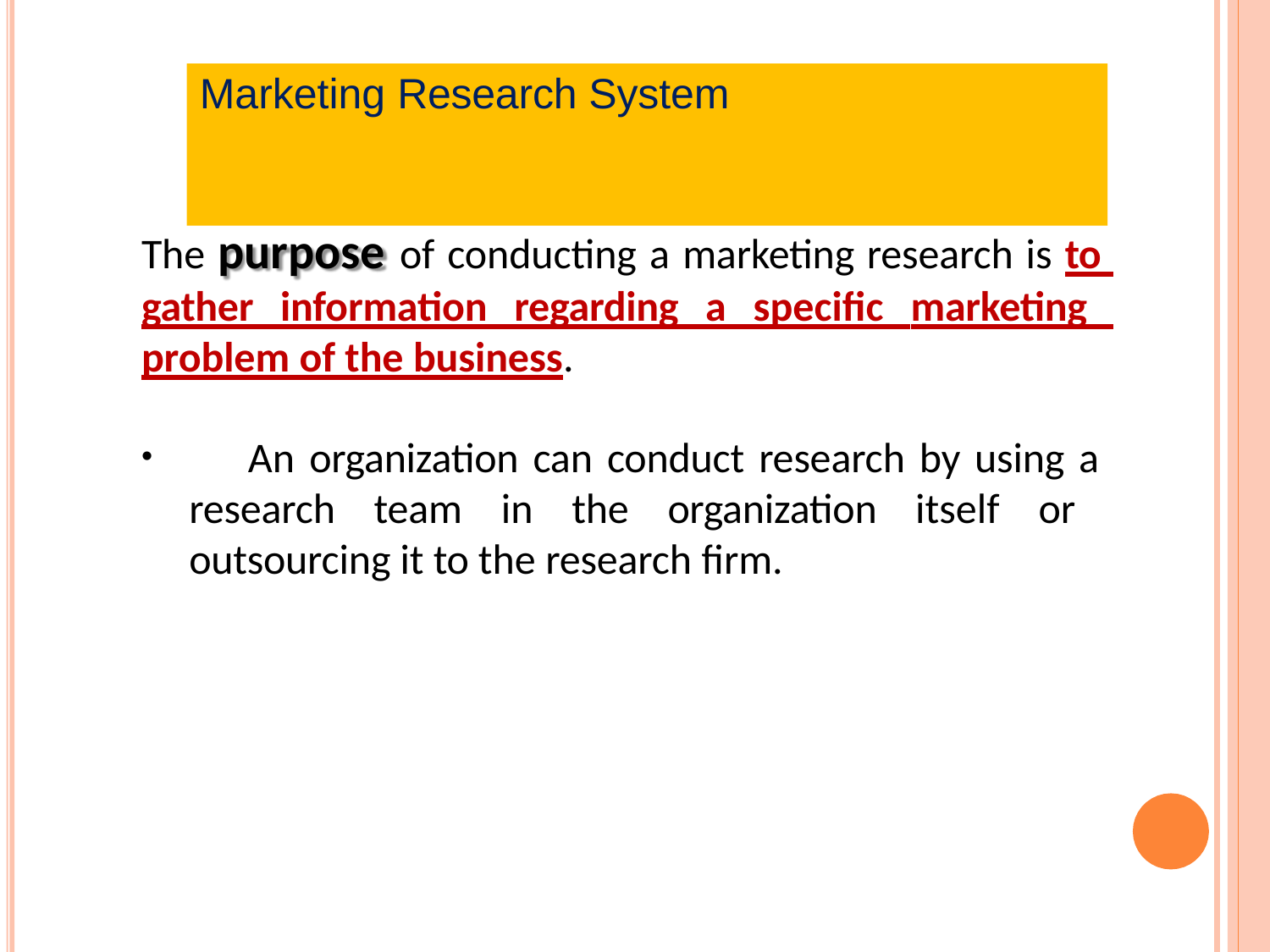

# Marketing Research System

The purpose of conducting a marketing research is to  gather information regarding a specific marketing  problem of the business.

	An organization can conduct research by using a  research team in the organization itself or  outsourcing it to the research firm.